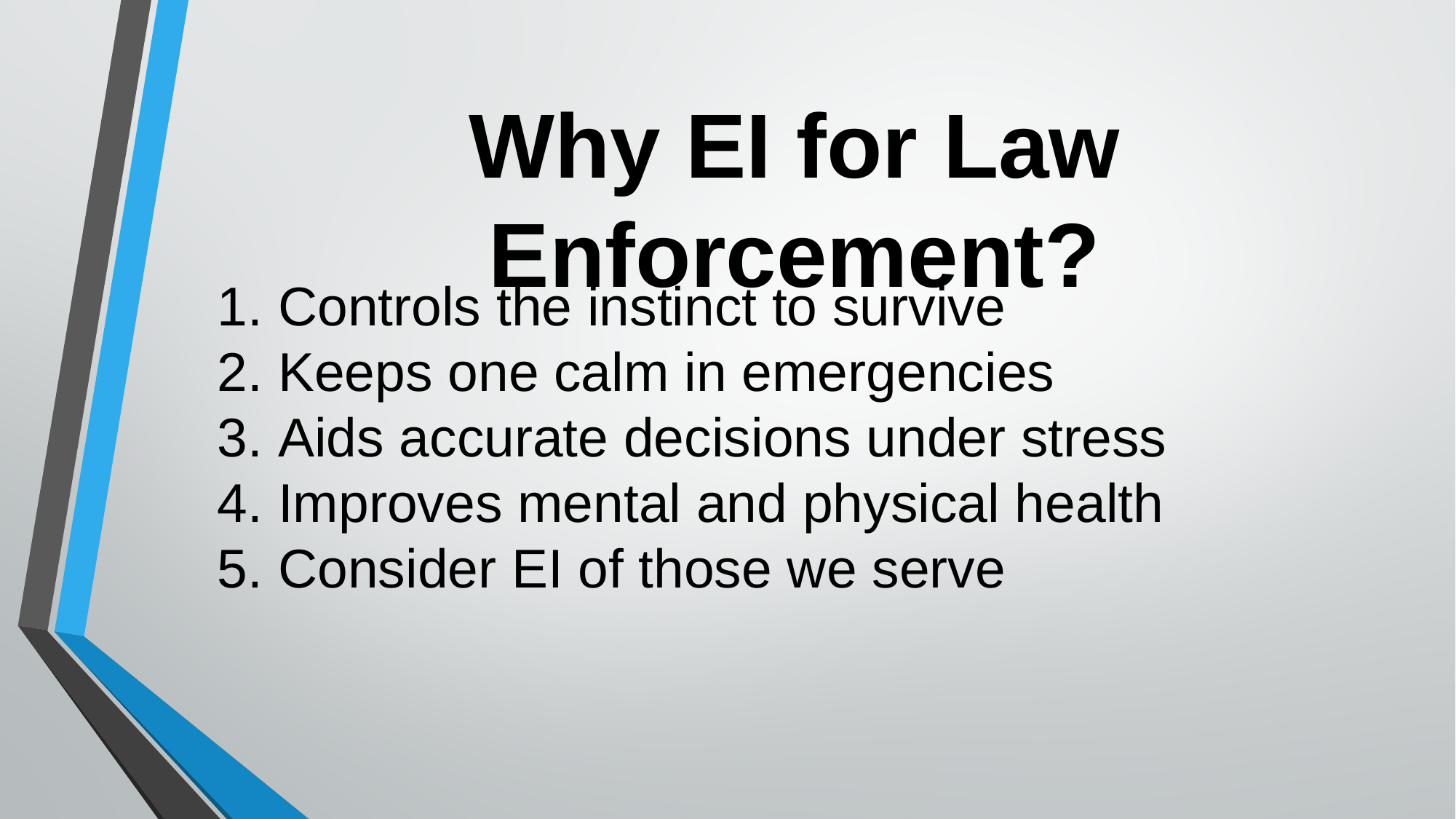

Why EI for Law Enforcement?
 Controls the instinct to survive
 Keeps one calm in emergencies
 Aids accurate decisions under stress
 Improves mental and physical health
 Consider EI of those we serve